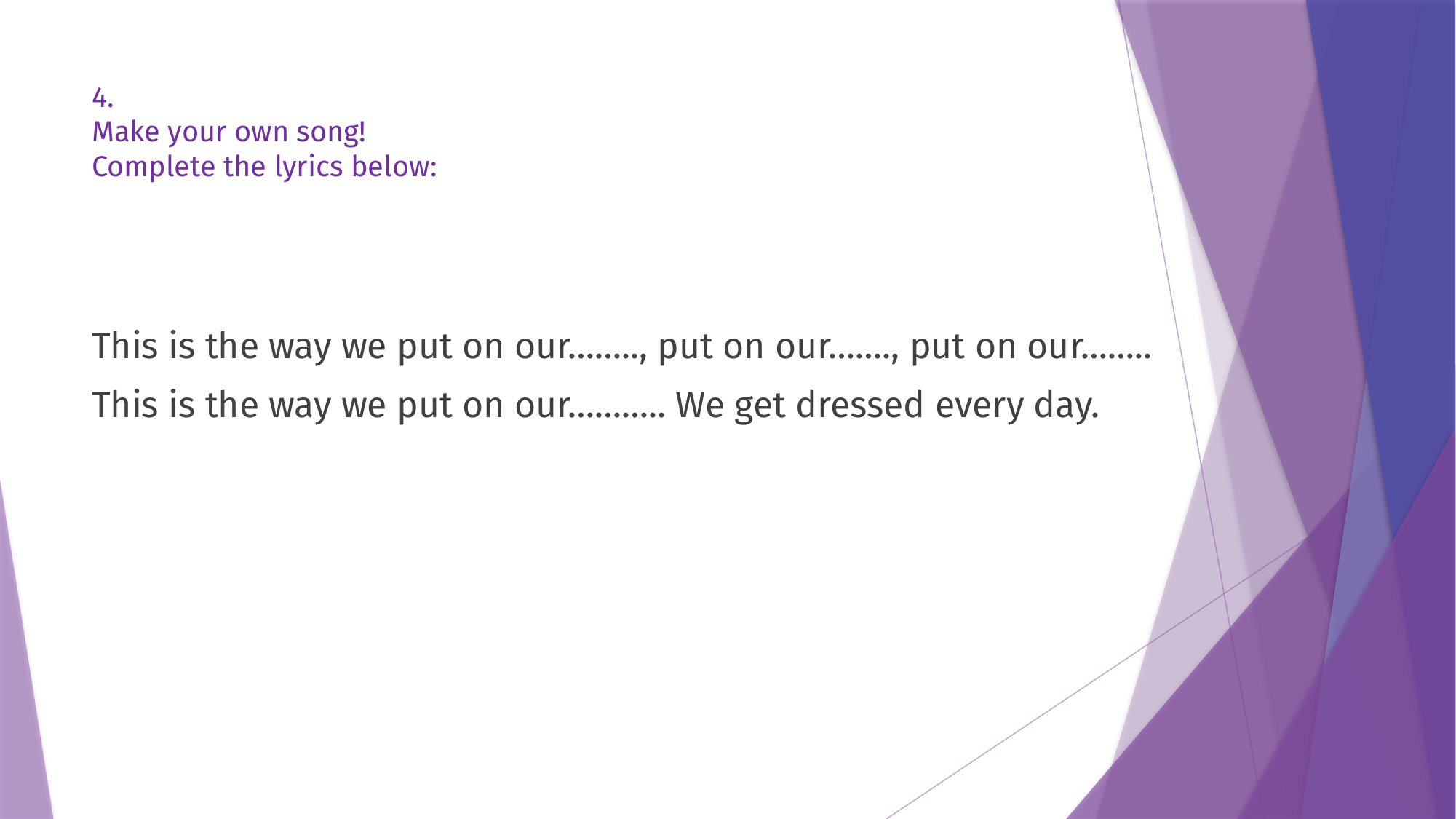

# 4. Make your own song! Complete the lyrics below:

This is the way we put on our…….., put on our……., put on our……..
This is the way we put on our……….. We get dressed every day.